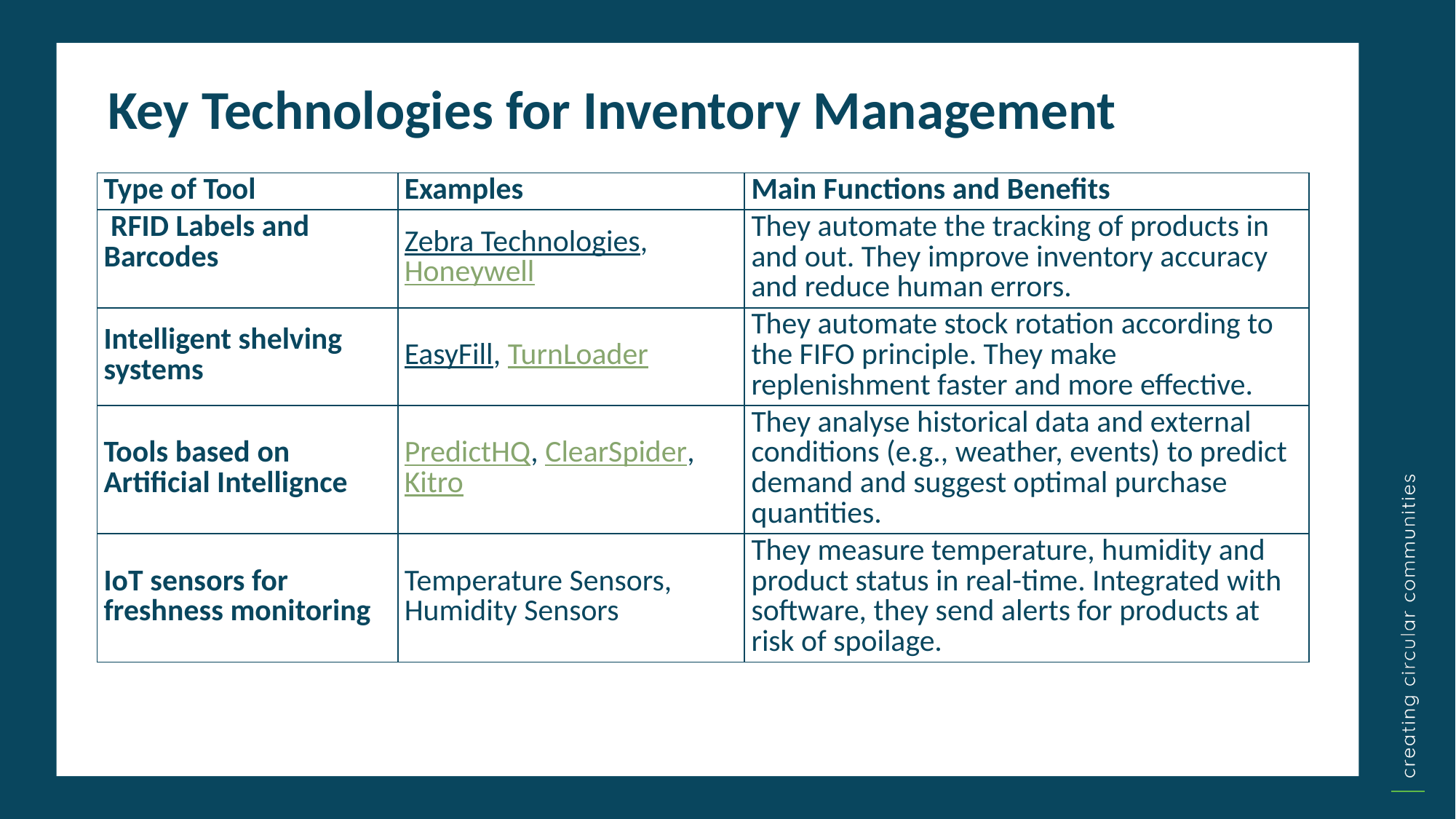

Key Technologies for Inventory Management
| Type of Tool | Examples | Main Functions and Benefits |
| --- | --- | --- |
| RFID Labels and Barcodes | Zebra Technologies, Honeywell | They automate the tracking of products in and out. They improve inventory accuracy and reduce human errors. |
| Intelligent shelving systems | EasyFill, TurnLoader | They automate stock rotation according to the FIFO principle. They make replenishment faster and more effective. |
| Tools based on Artificial Intellignce | PredictHQ, ClearSpider, Kitro | They analyse historical data and external conditions (e.g., weather, events) to predict demand and suggest optimal purchase quantities. |
| IoT sensors for freshness monitoring | Temperature Sensors, Humidity Sensors | They measure temperature, humidity and product status in real-time. Integrated with software, they send alerts for products at risk of spoilage. |